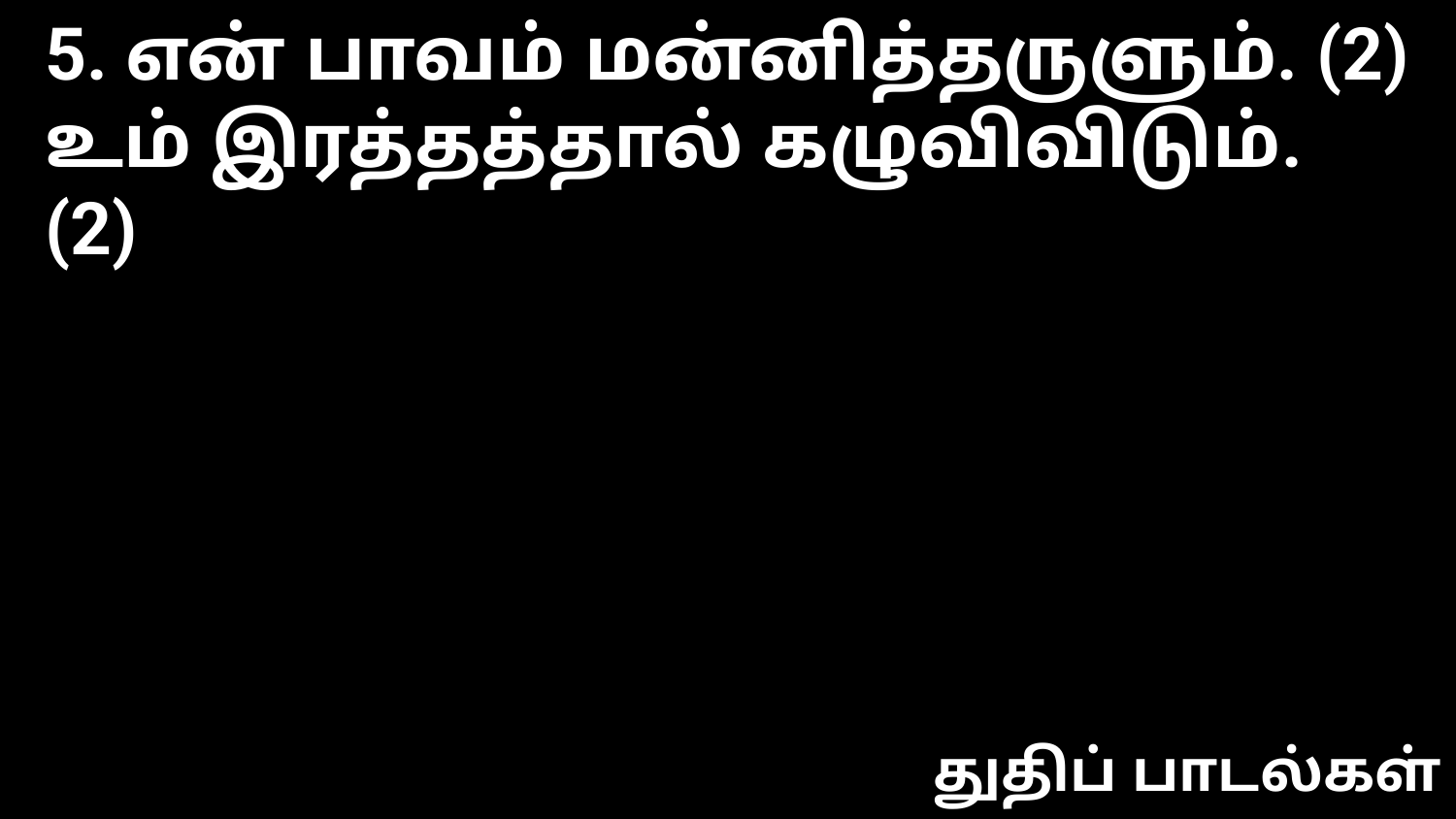

5. என் பாவம் மன்னித்தருளும். (2)
உம் இரத்தத்தால் கழுவிவிடும். (2)

துதிப் பாடல்கள்